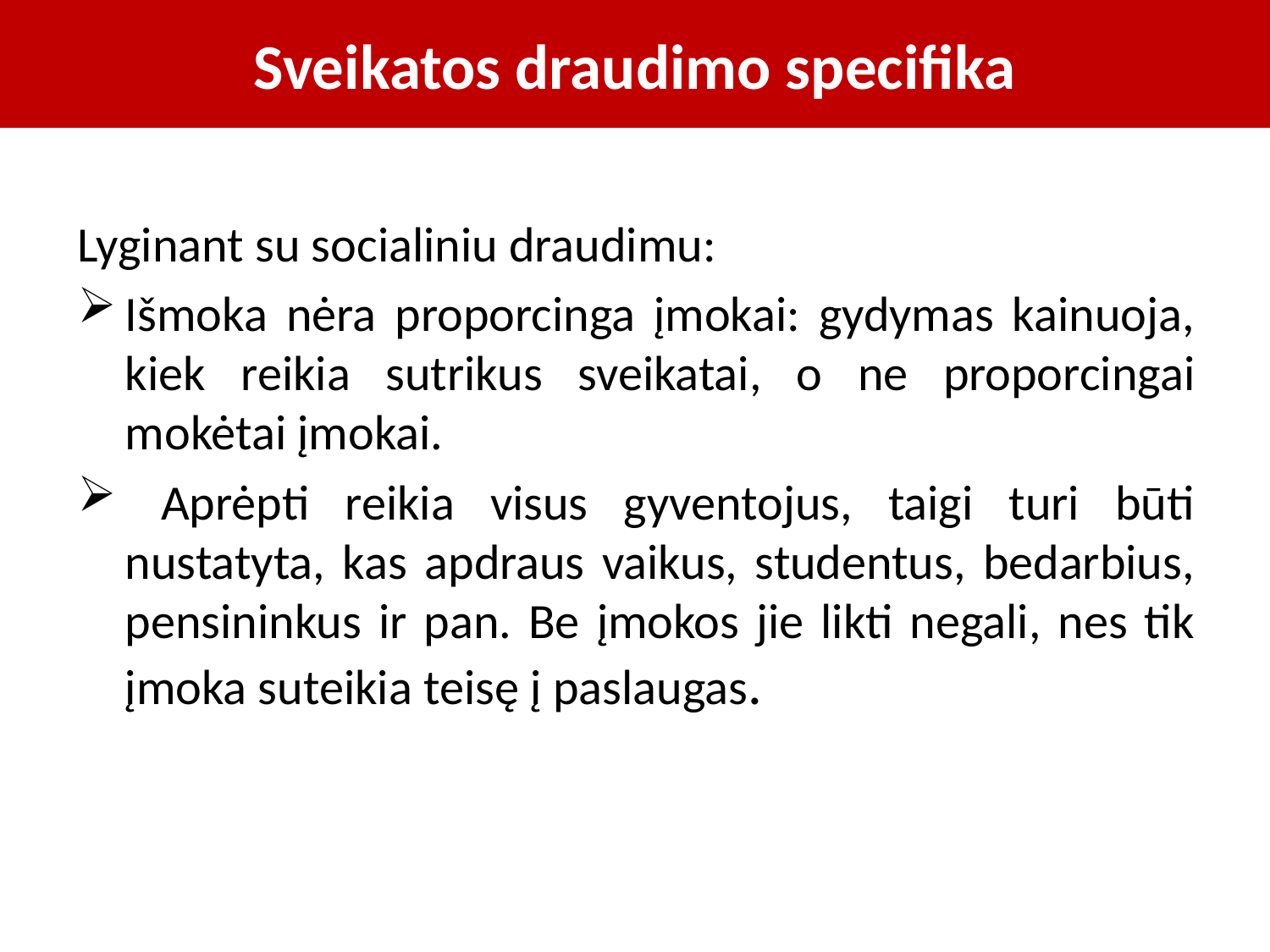

# Sveikatos draudimo specifika
Lyginant su socialiniu draudimu:
Išmoka nėra proporcinga įmokai: gydymas kainuoja, kiek reikia sutrikus sveikatai, o ne proporcingai mokėtai įmokai.
 Aprėpti reikia visus gyventojus, taigi turi būti nustatyta, kas apdraus vaikus, studentus, bedarbius, pensininkus ir pan. Be įmokos jie likti negali, nes tik įmoka suteikia teisę į paslaugas.